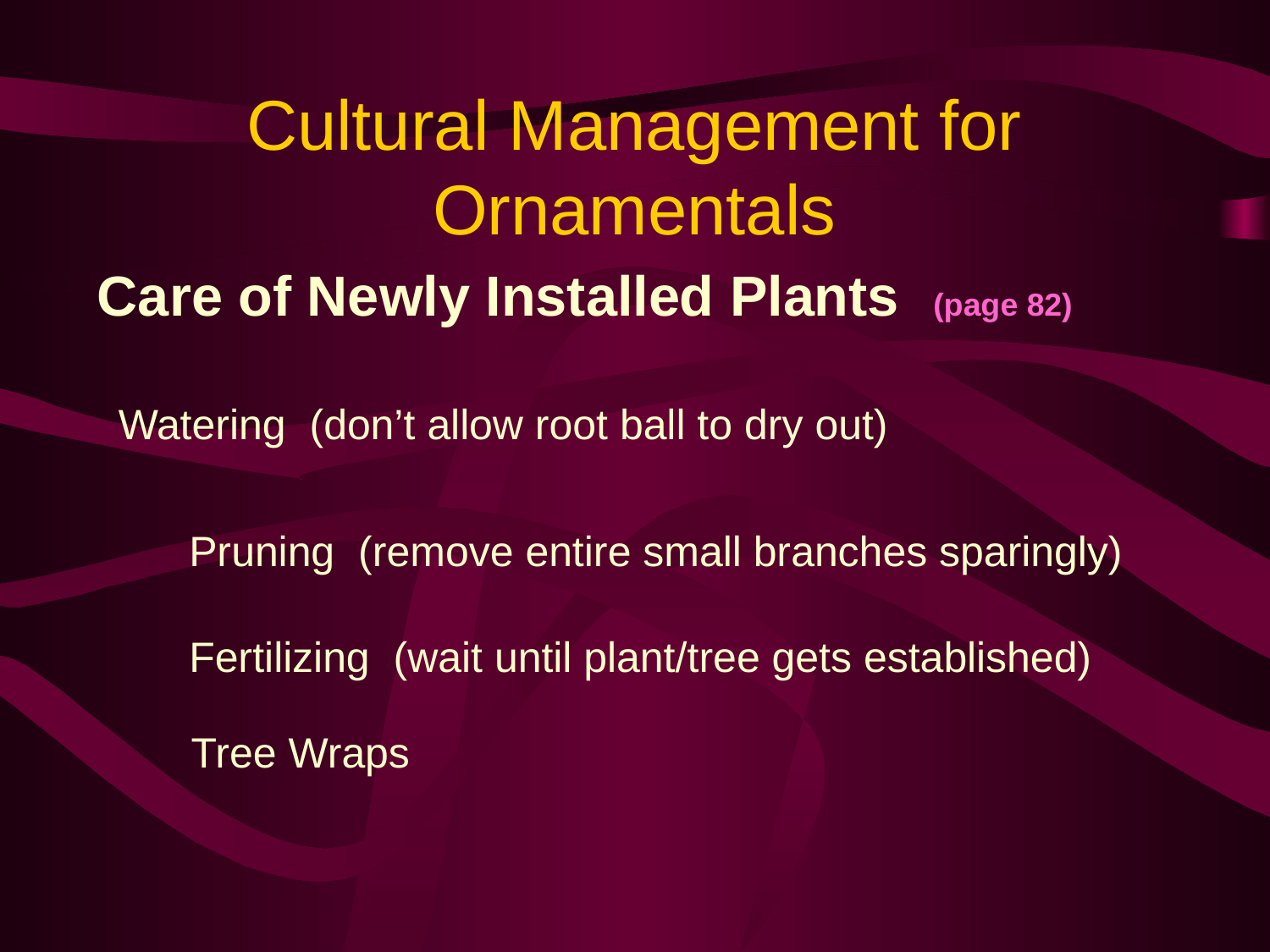

Cultural Management for Ornamentals
Care of Newly Installed Plants   (page 82)
Watering  (don’t allow root ball to dry out)
Pruning  (remove entire small branches sparingly)
Fertilizing  (wait until plant/tree gets established)
Tree Wraps